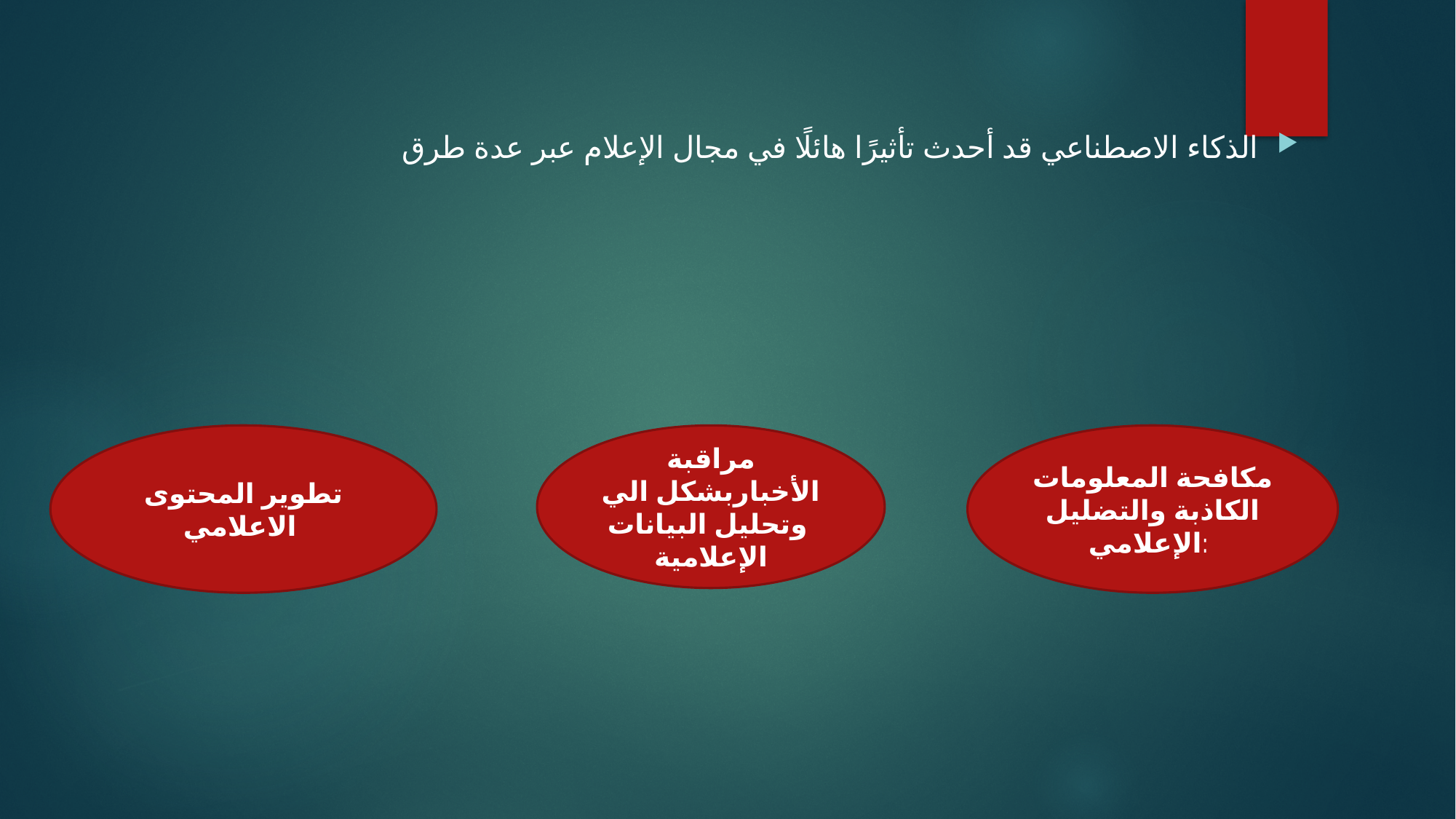

#
الذكاء الاصطناعي قد أحدث تأثيرًا هائلًا في مجال الإعلام عبر عدة طرق

تطوير المحتوى الاعلامي
مراقبة الأخباربشكل الي  وتحليل البيانات الإعلامية
مكافحة المعلومات الكاذبة والتضليل الإعلامي: